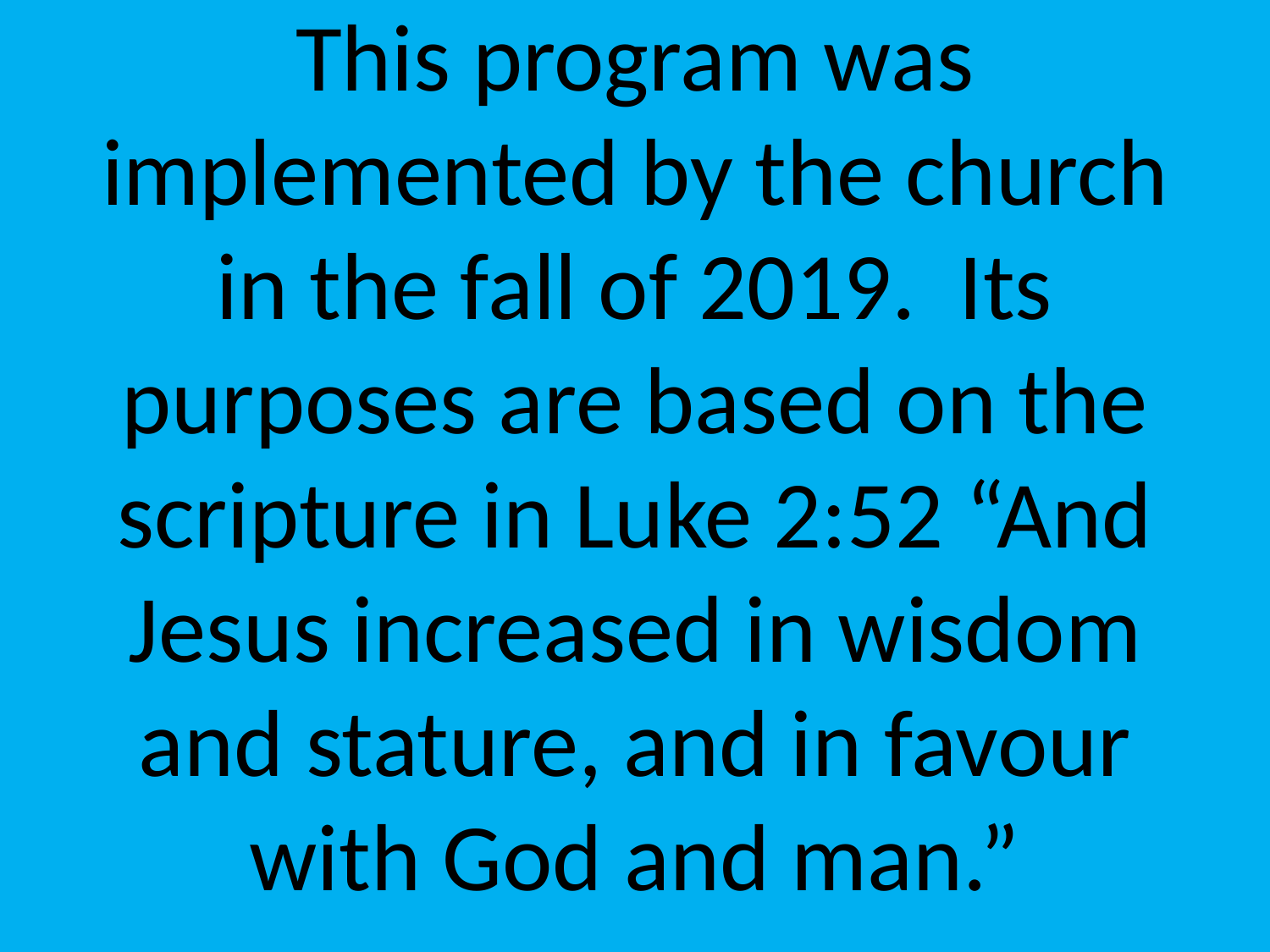

# This program was implemented by the church in the fall of 2019.  Its purposes are based on the scripture in Luke 2:52 “And Jesus increased in wisdom and stature, and in favour with God and man.”